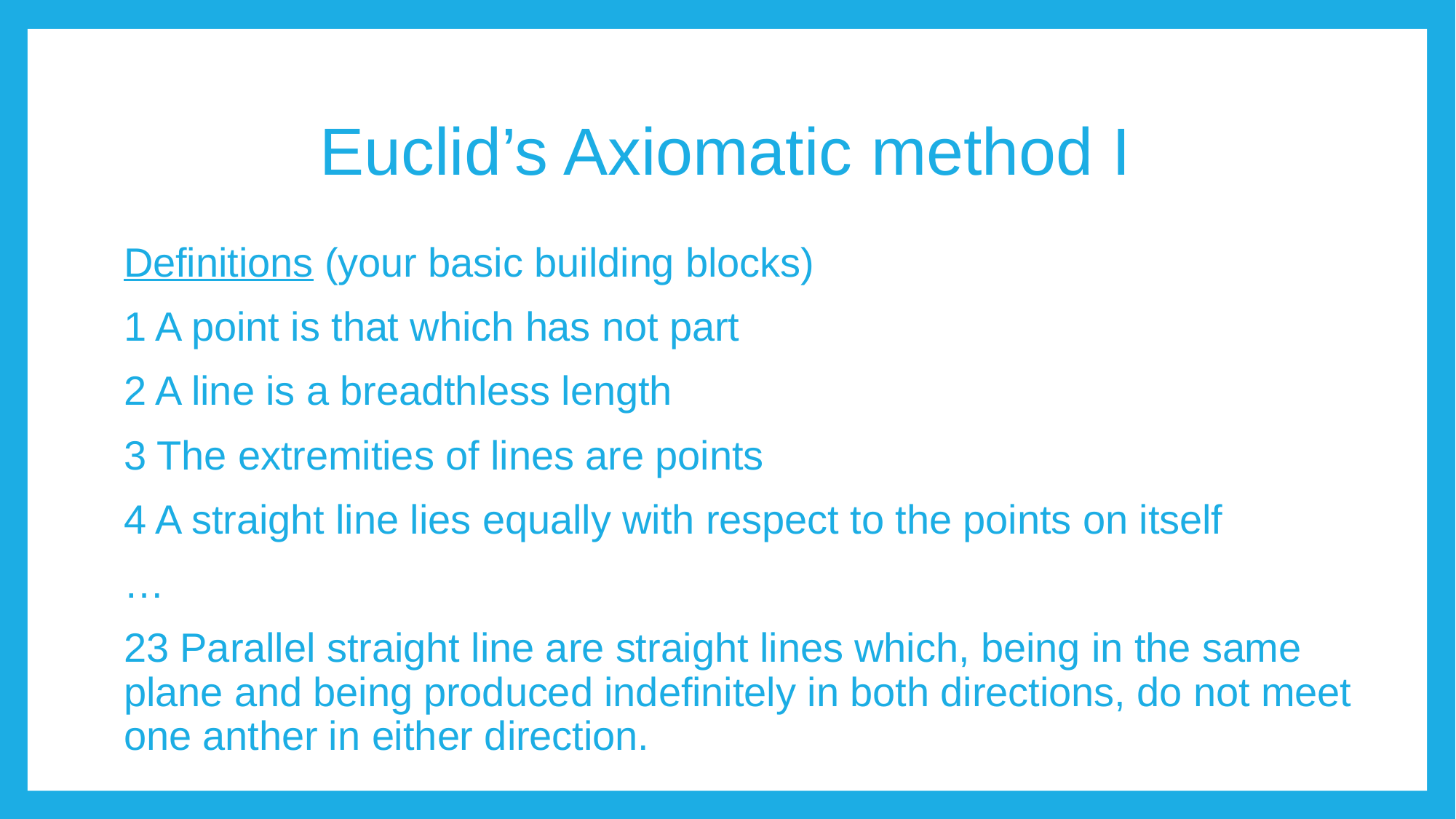

# Euclid’s Axiomatic method I
Definitions (your basic building blocks)
	1 A point is that which has not part
	2 A line is a breadthless length
	3 The extremities of lines are points
	4 A straight line lies equally with respect to the points on itself
	…
	23 Parallel straight line are straight lines which, being in the same plane and being produced indefinitely in both directions, do not meet one anther in either direction.